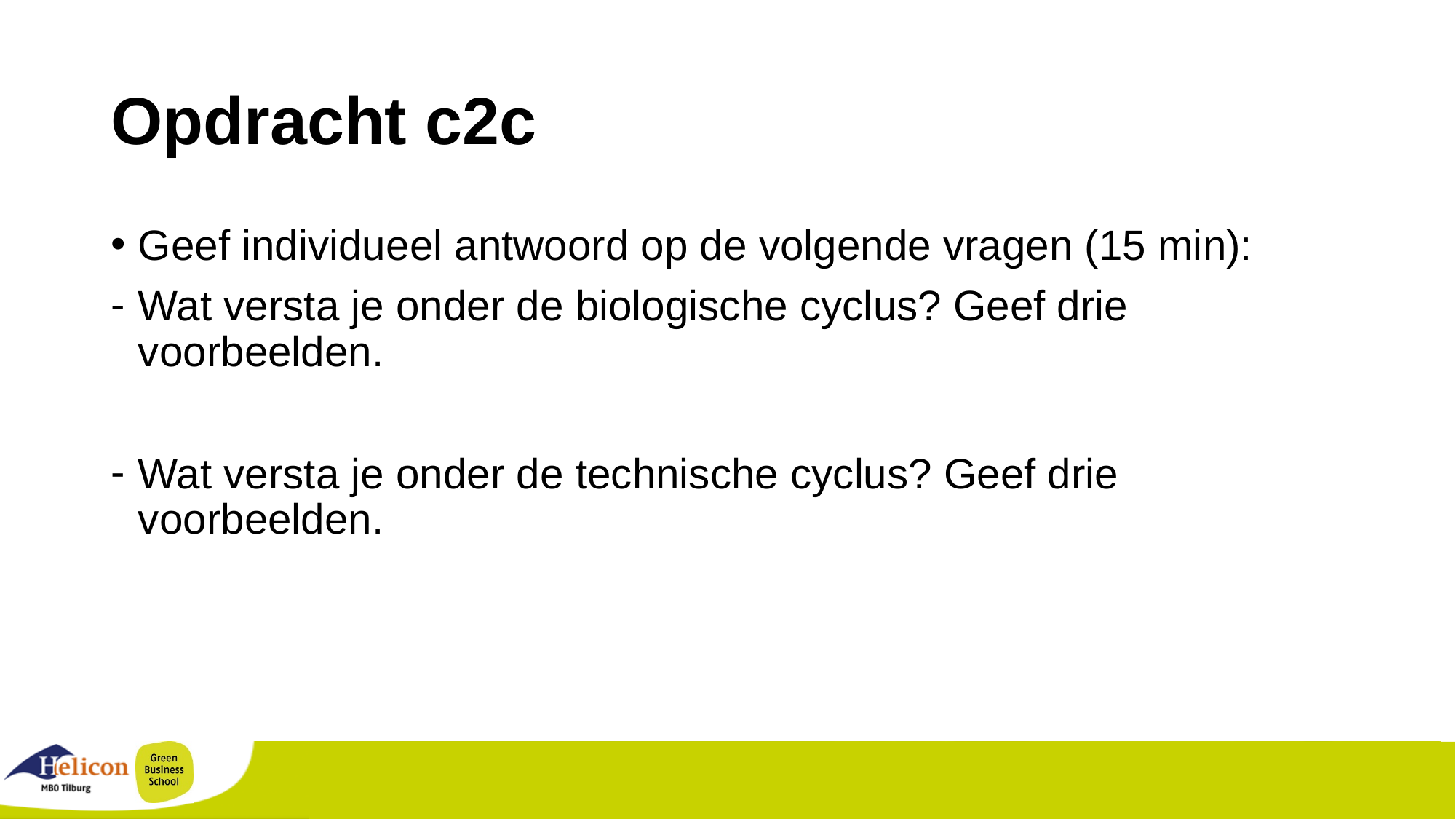

# Opdracht c2c
Geef individueel antwoord op de volgende vragen (15 min):
Wat versta je onder de biologische cyclus? Geef drie voorbeelden.

Wat versta je onder de technische cyclus? Geef drie voorbeelden.